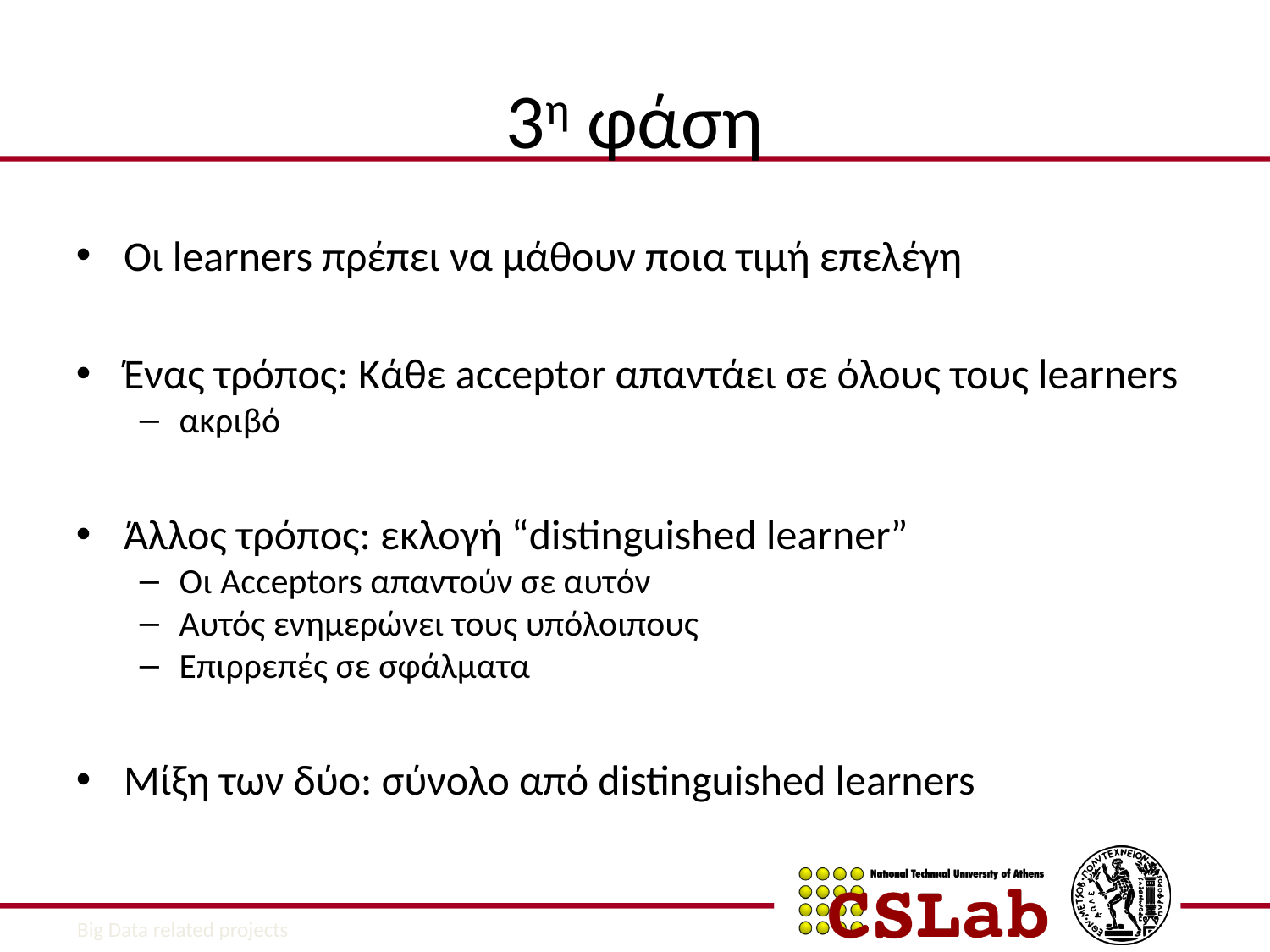

3η φάση
Οι learners πρέπει να μάθουν ποια τιμή επελέγη

Ένας τρόπος: Κάθε acceptor απαντάει σε όλους τους learners
ακριβό

Άλλος τρόπος: εκλογή “distinguished learner”
Οι Acceptors απαντούν σε αυτόν
Αυτός ενημερώνει τους υπόλοιπους
Επιρρεπές σε σφάλματα

Μίξη των δύο: σύνολο από distinguished learners